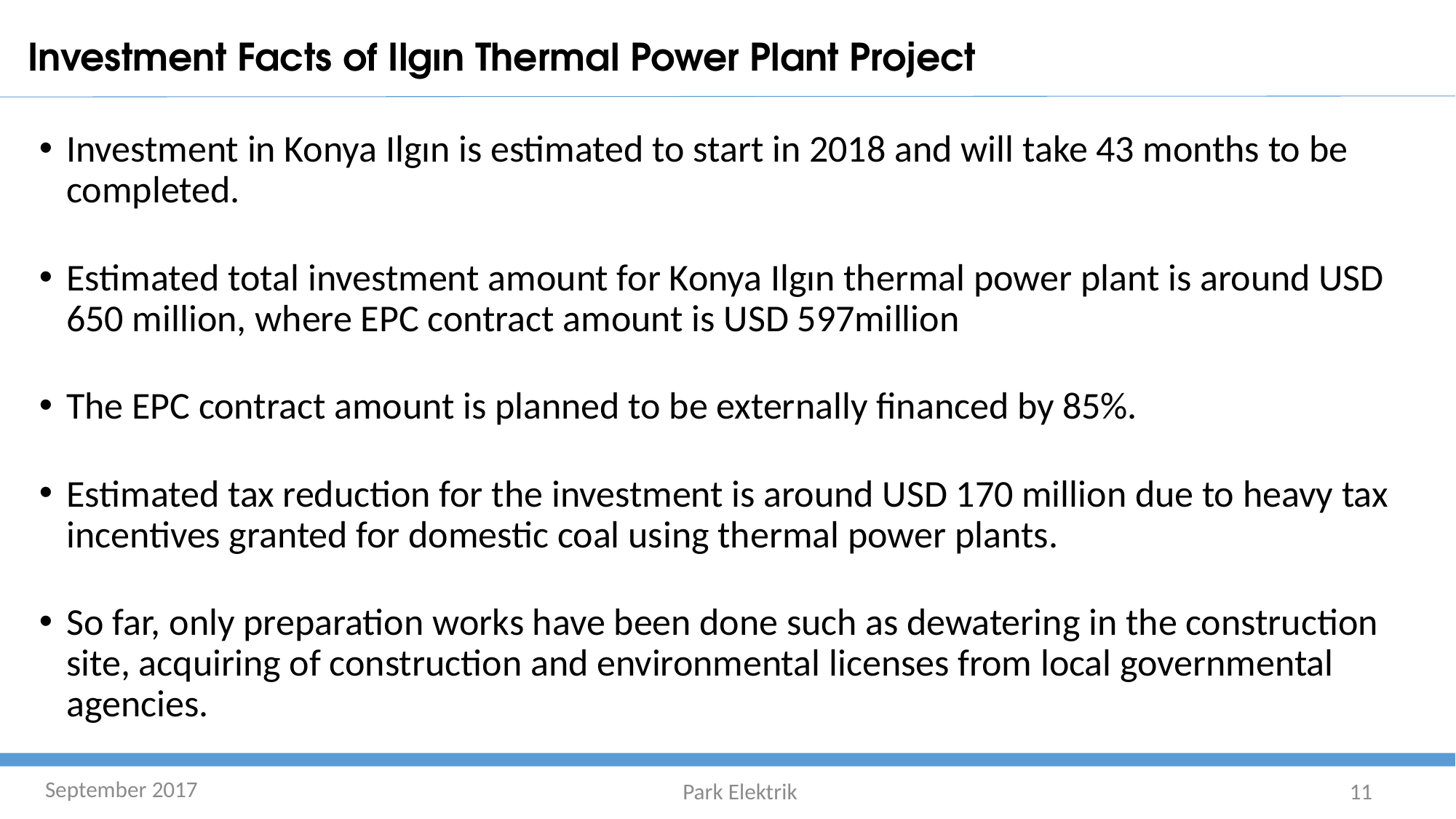

Investment Facts of Ilgın Thermal Power Plant Project
Investment in Konya Ilgın is estimated to start in 2018 and will take 43 months to be completed.

Estimated total investment amount for Konya Ilgın thermal power plant is around USD 650 million, where EPC contract amount is USD 597million

The EPC contract amount is planned to be externally financed by 85%.

Estimated tax reduction for the investment is around USD 170 million due to heavy tax incentives granted for domestic coal using thermal power plants.

So far, only preparation works have been done such as dewatering in the construction site, acquiring of construction and environmental licenses from local governmental agencies.

September 2017
Park Elektrik
11